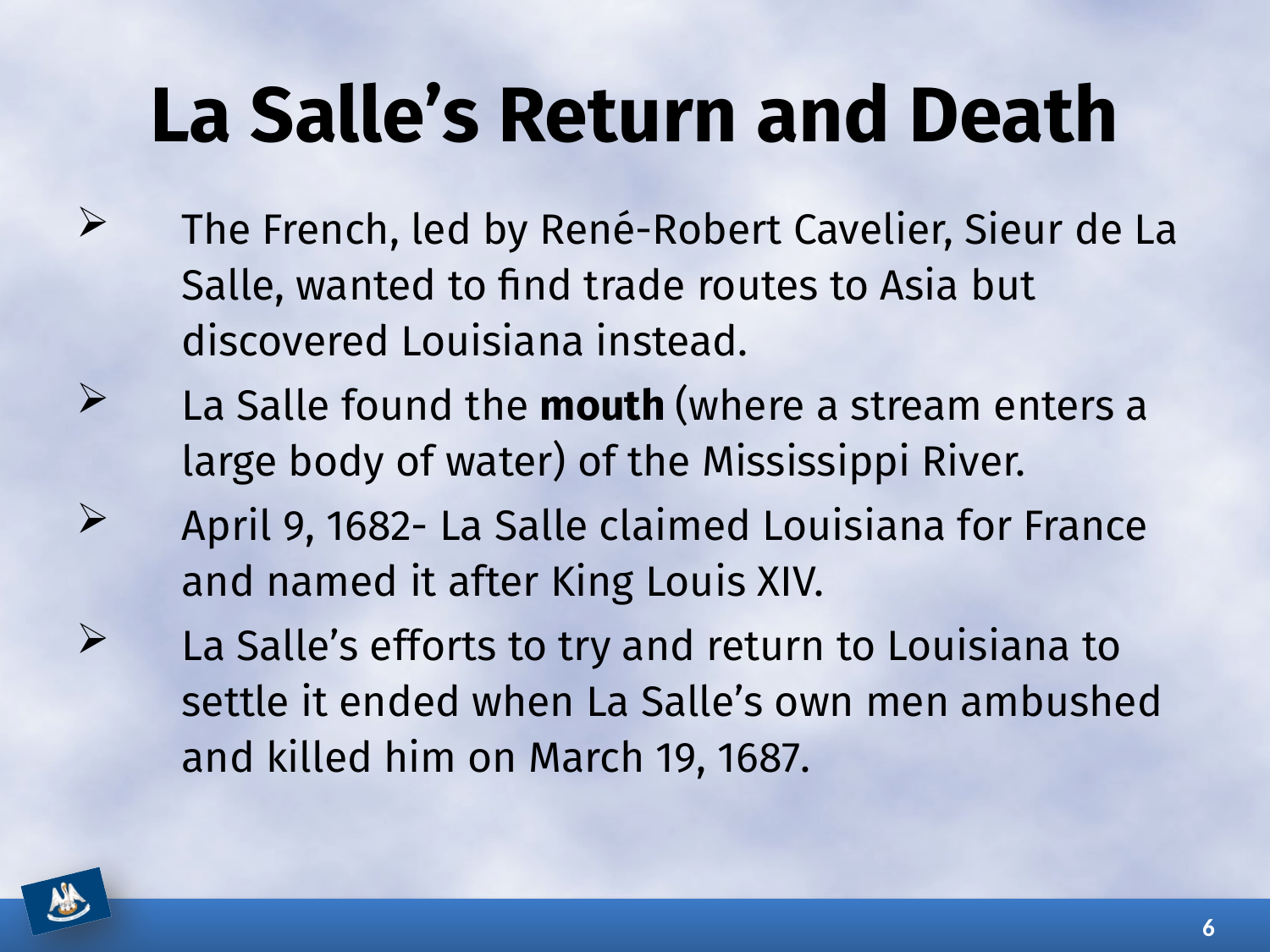

# La Salle’s Return and Death
The French, led by René-Robert Cavelier, Sieur de La Salle, wanted to find trade routes to Asia but discovered Louisiana instead.
La Salle found the mouth (where a stream enters a large body of water) of the Mississippi River.
April 9, 1682- La Salle claimed Louisiana for France and named it after King Louis XIV.
La Salle’s efforts to try and return to Louisiana to settle it ended when La Salle’s own men ambushed and killed him on March 19, 1687.
6